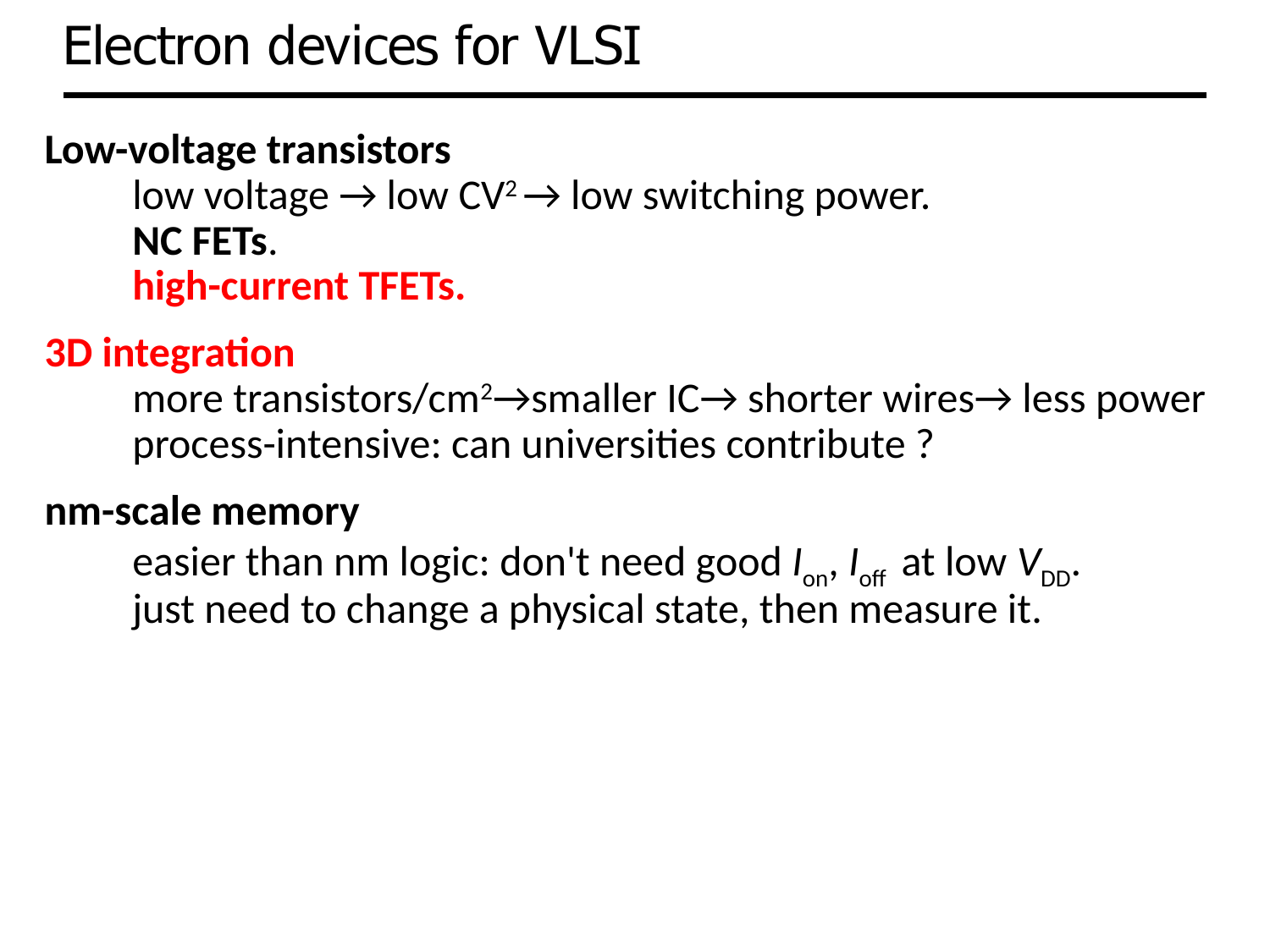

# Electron devices for VLSI
Low-voltage transistors
		low voltage → low CV2 → low switching power.
		NC FETs.
		high-current TFETs.
3D integration
		more transistors/cm2→smaller IC→ shorter wires→ less power
		process-intensive: can universities contribute ?
nm-scale memory
		easier than nm logic: don't need good Ion, Ioff  at low VDD.
		just need to change a physical state, then measure it.